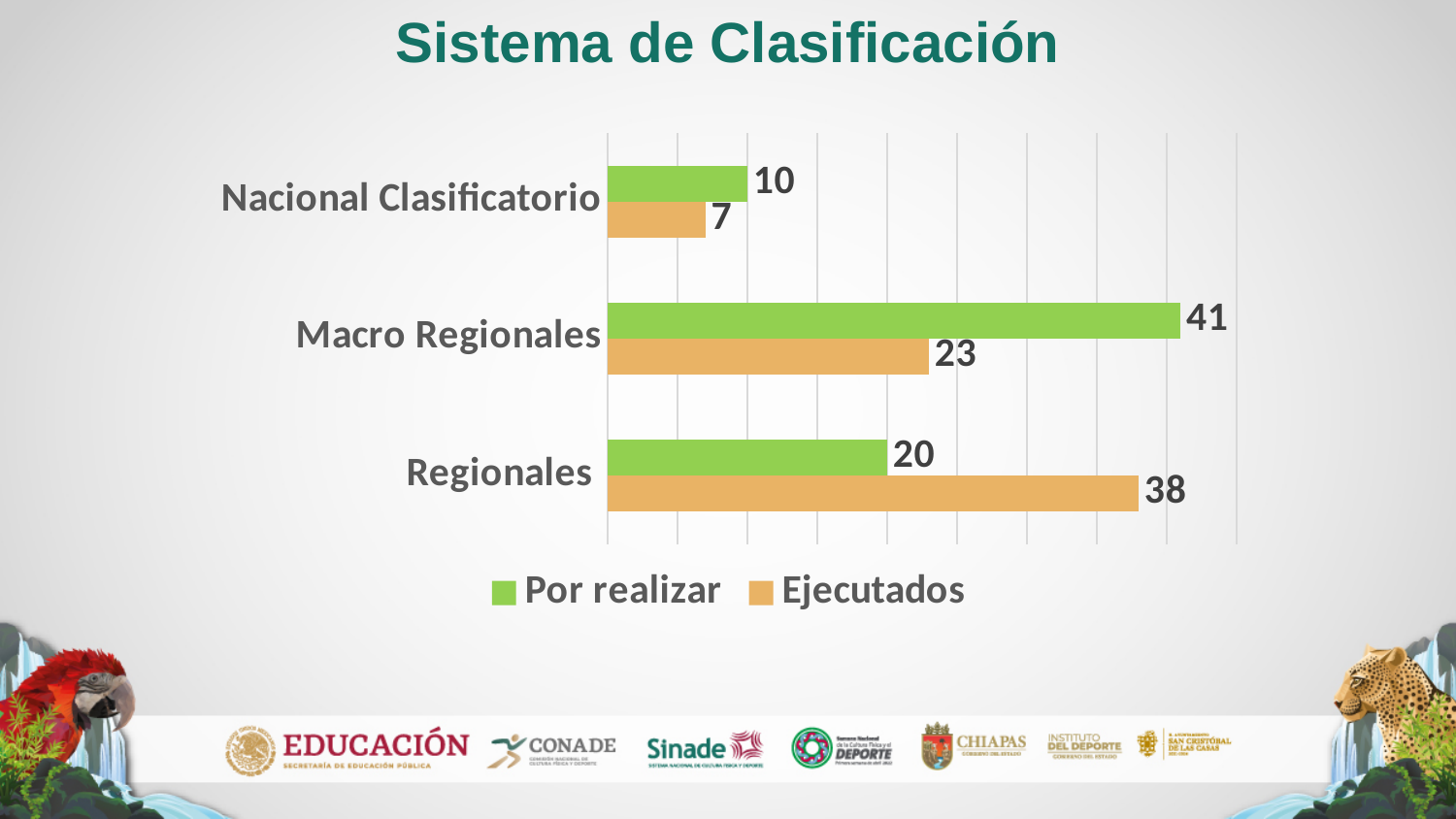

Sistema de Clasificación

### Chart

| Category | Ejecutados | Por realizar |
|---|---|---|
| Regionales  | 38.0 | 20.0 |
| Macro Regionales | 23.0 | 41.0 |
| Nacional Clasificatorio | 7.0 | 10.0 |